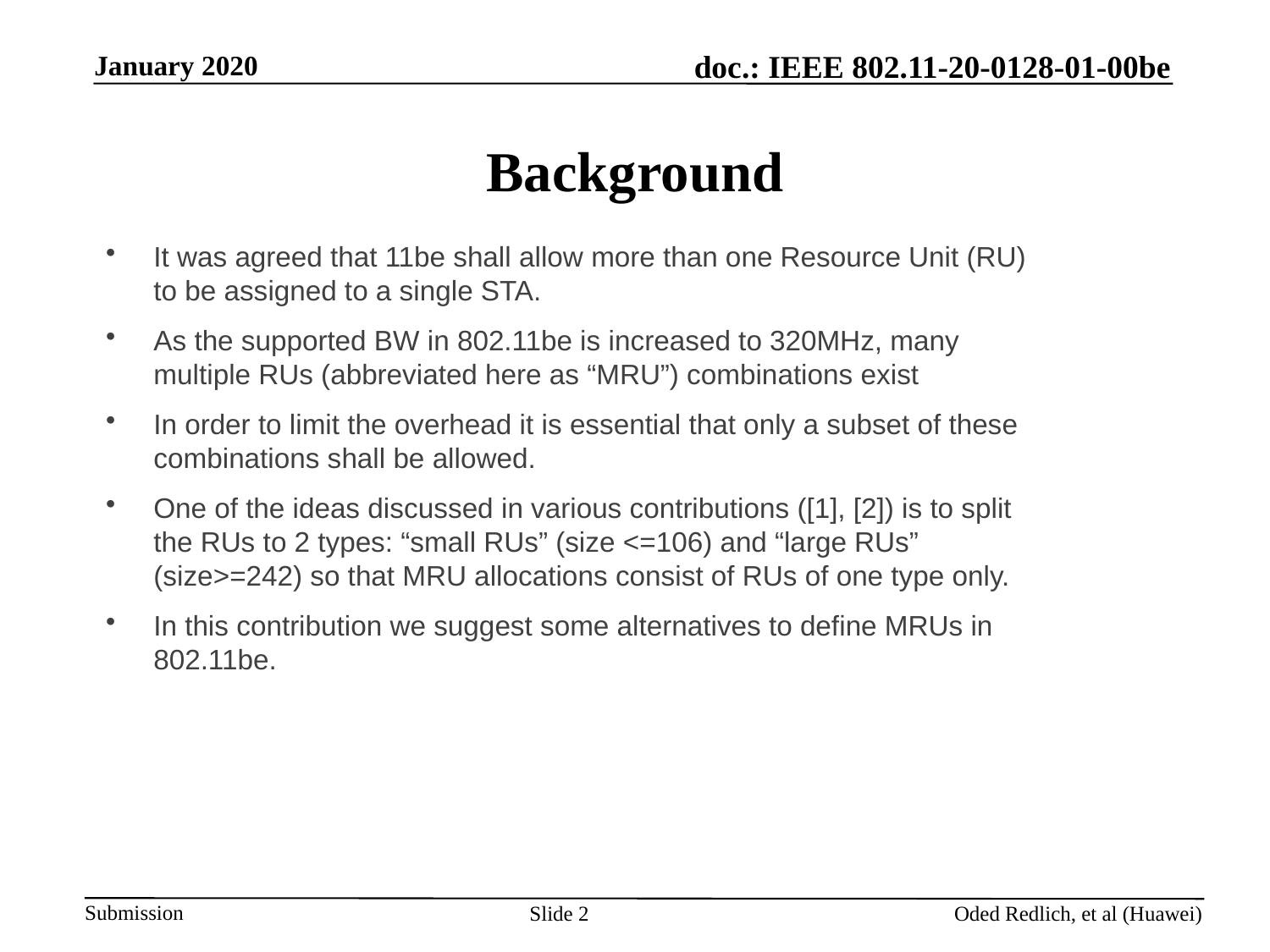

# Background
It was agreed that 11be shall allow more than one Resource Unit (RU) to be assigned to a single STA.
As the supported BW in 802.11be is increased to 320MHz, many multiple RUs (abbreviated here as “MRU”) combinations exist
In order to limit the overhead it is essential that only a subset of these combinations shall be allowed.
One of the ideas discussed in various contributions ([1], [2]) is to split the RUs to 2 types: “small RUs” (size <=106) and “large RUs” (size>=242) so that MRU allocations consist of RUs of one type only.
In this contribution we suggest some alternatives to define MRUs in 802.11be.